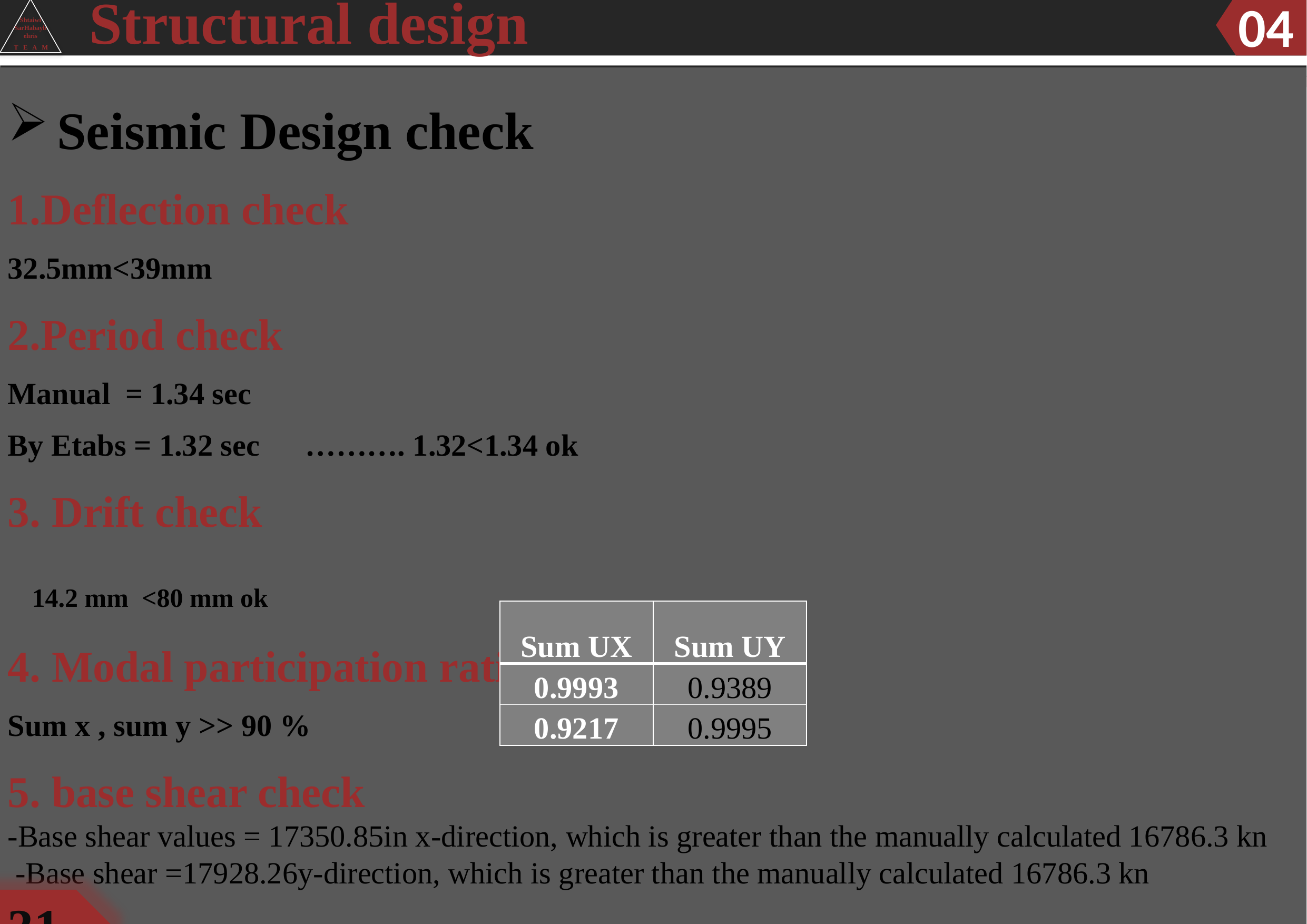

Structural design
04

Shtaiwi
SarHabaybehris

T   E   A   M

Seismic Design check
1.Deflection check
32.5mm<39mm
2.Period check
Manual  = 1.34 sec
By Etabs = 1.32 sec      ………. 1.32<1.34 ok
3. Drift check
  14.2 mm  <80 mm ok
4. Modal participation ratio check
Sum x , sum y >> 90 %
5. base shear check
-Base shear values = 17350.85in x-direction, which is greater than the manually calculated 16786.3 kn
 -Base shear =17928.26y-direction, which is greater than the manually calculated 16786.3 kn

| Sum UX | Sum UY |
| --- | --- |
| 0.9993 | 0.9389 |
| 0.9217 | 0.9995 |
31